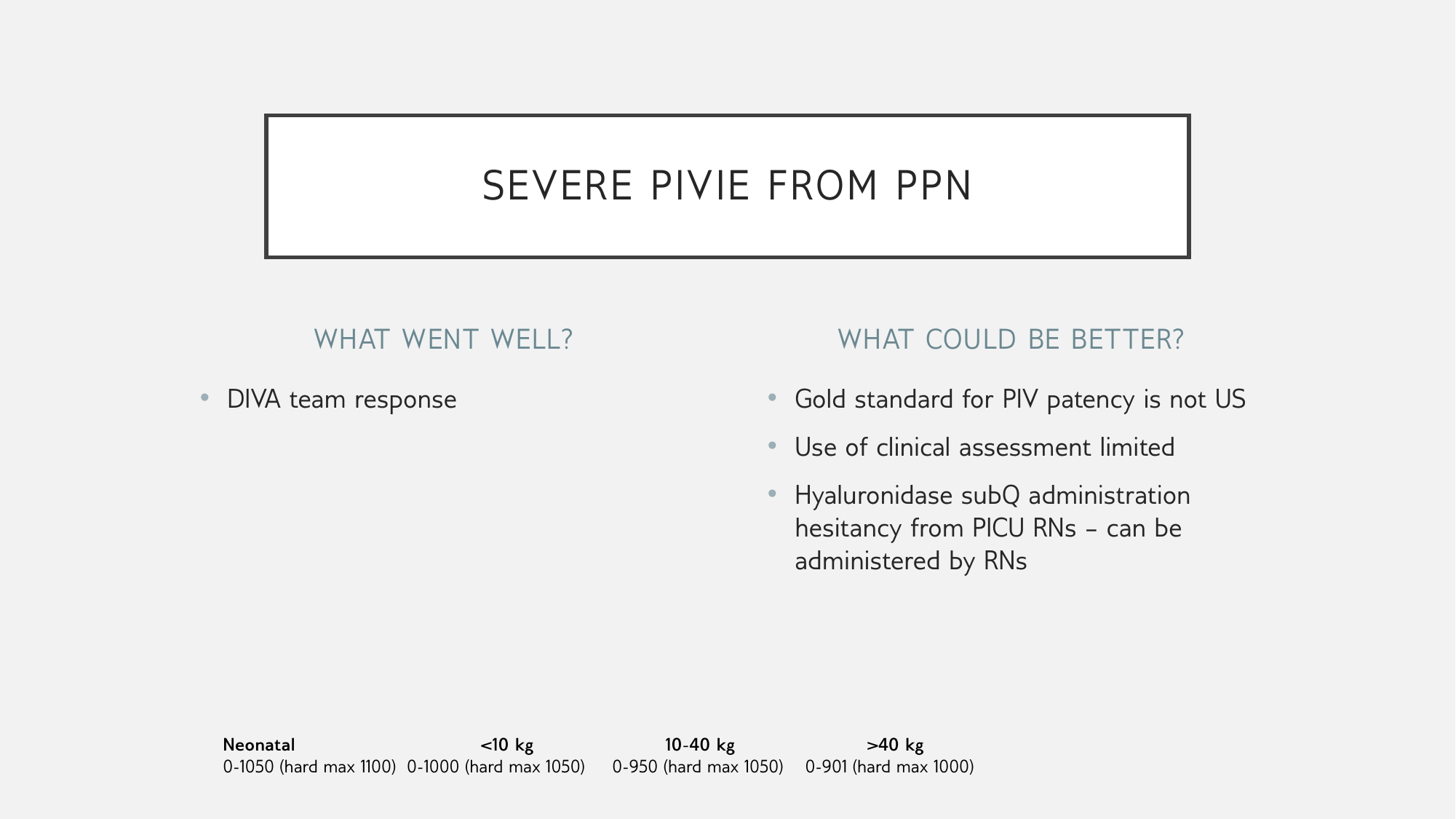

# Severe pivie from ppn
What went well?
What could be better?
DIVA team response
Gold standard for PIV patency is not US
Use of clinical assessment limited
Hyaluronidase subQ administration hesitancy from PICU RNs – can be administered by RNs

Neonatal                               <10 kg                      10-40 kg                      >40 kg
0-1050 (hard max 1100)  0-1000 (hard max 1050)     0-950 (hard max 1050)    0-901 (hard max 1000)